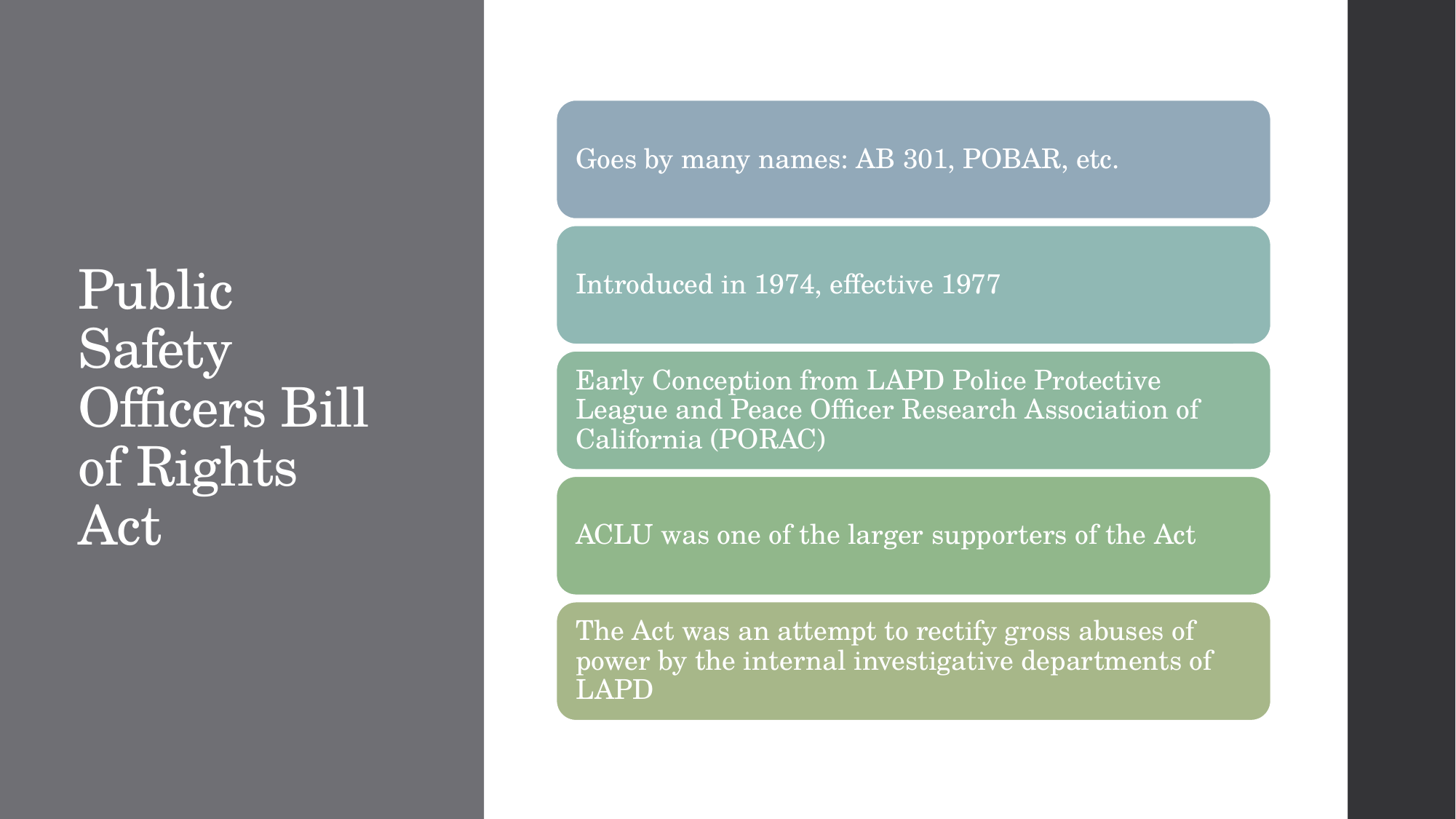

Goes by many names: AB 301, POBAR, etc.
Introduced in 1974, effective 1977
Early Conception from LAPD Police Protective League and Peace Officer Research Association of California (PORAC)
ACLU was one of the larger supporters of the Act
The Act was an attempt to rectify gross abuses of power by the internal investigative departments of LAPD
# Public Safety Officers Bill of Rights Act